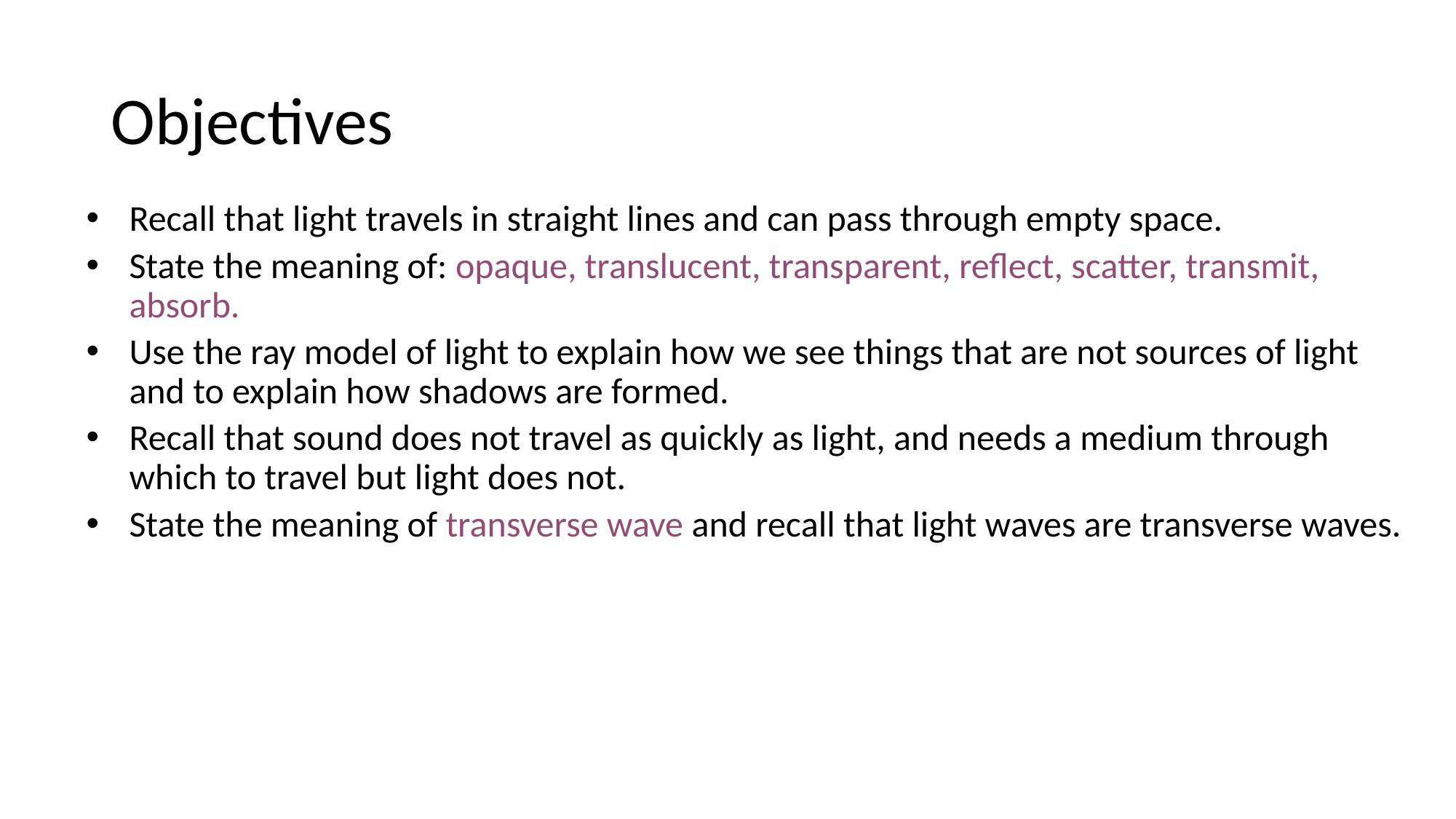

# Objectives
Recall that light travels in straight lines and can pass through empty space.
State the meaning of: opaque, translucent, transparent, reflect, scatter, transmit, absorb.
Use the ray model of light to explain how we see things that are not sources of light and to explain how shadows are formed.
Recall that sound does not travel as quickly as light, and needs a medium through which to travel but light does not.
State the meaning of transverse wave and recall that light waves are transverse waves.
© Pearson Education Ltd 2014. Copying permitted for purchasing institution only.  This material is not copyright free.